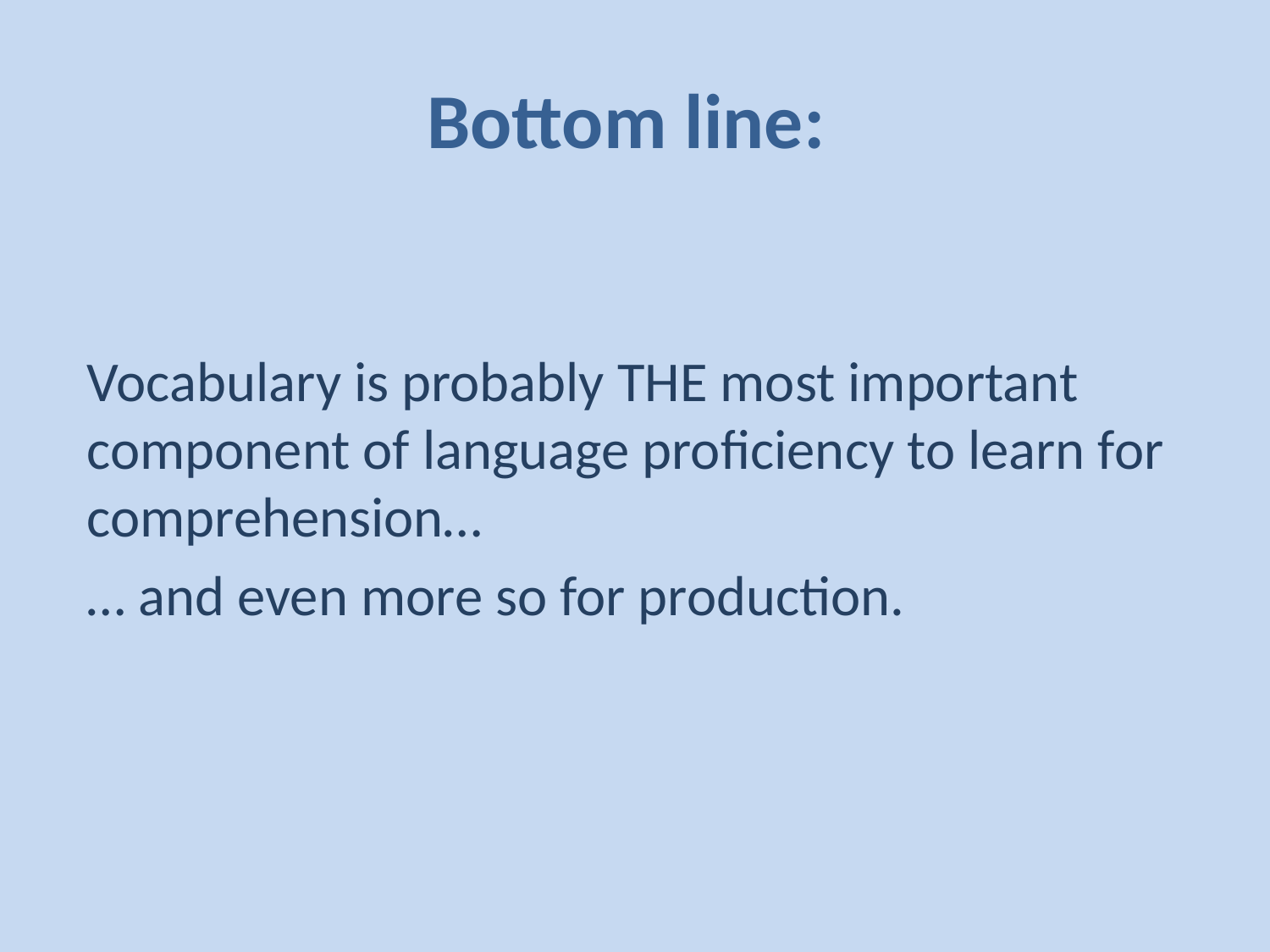

# Bottom line:
Vocabulary is probably THE most important component of language proficiency to learn for comprehension…
… and even more so for production.